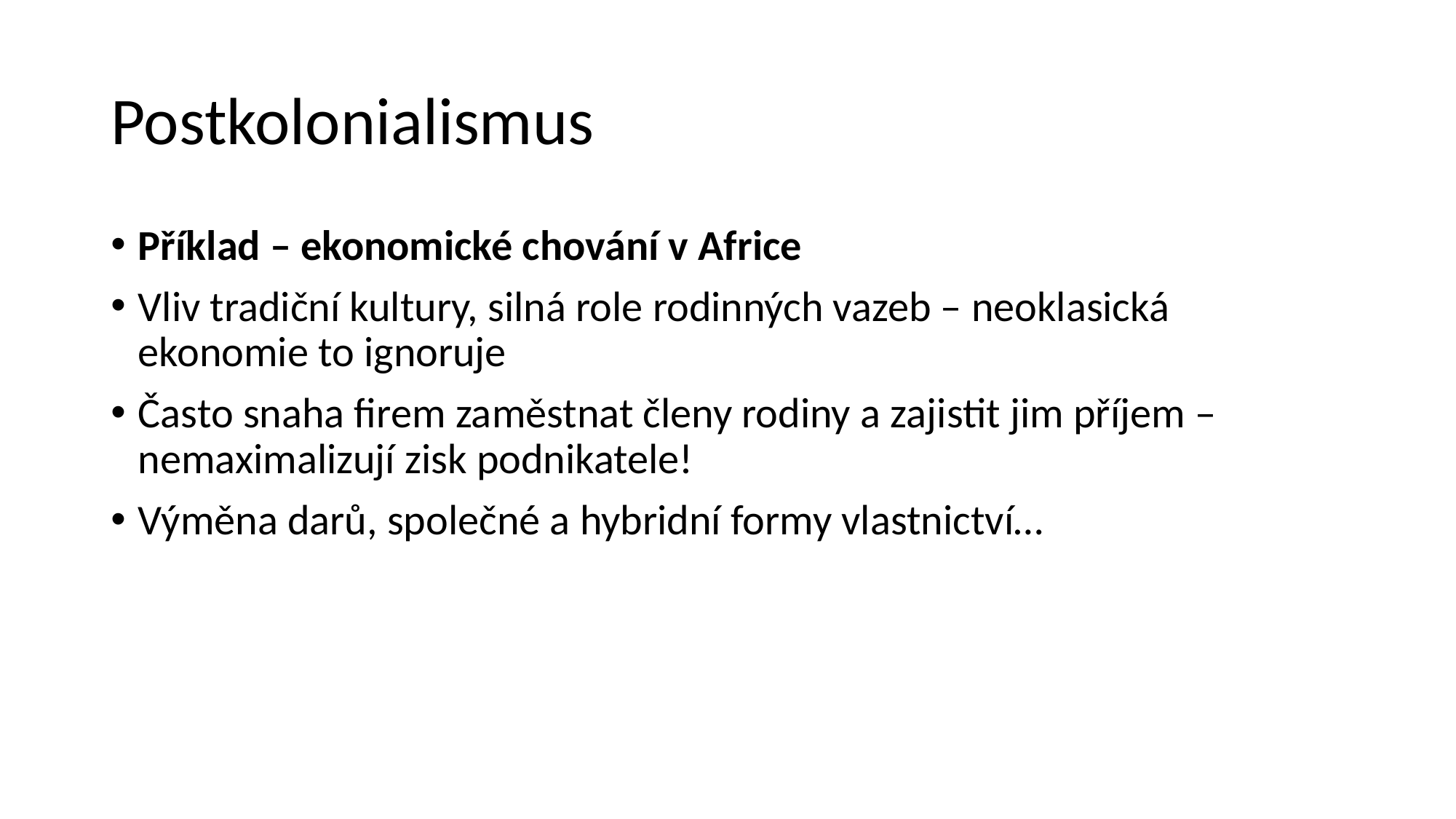

# Postkolonialismus
Příklad – ekonomické chování v Africe
Vliv tradiční kultury, silná role rodinných vazeb – neoklasická ekonomie to ignoruje
Často snaha firem zaměstnat členy rodiny a zajistit jim příjem – nemaximalizují zisk podnikatele!
Výměna darů, společné a hybridní formy vlastnictví…